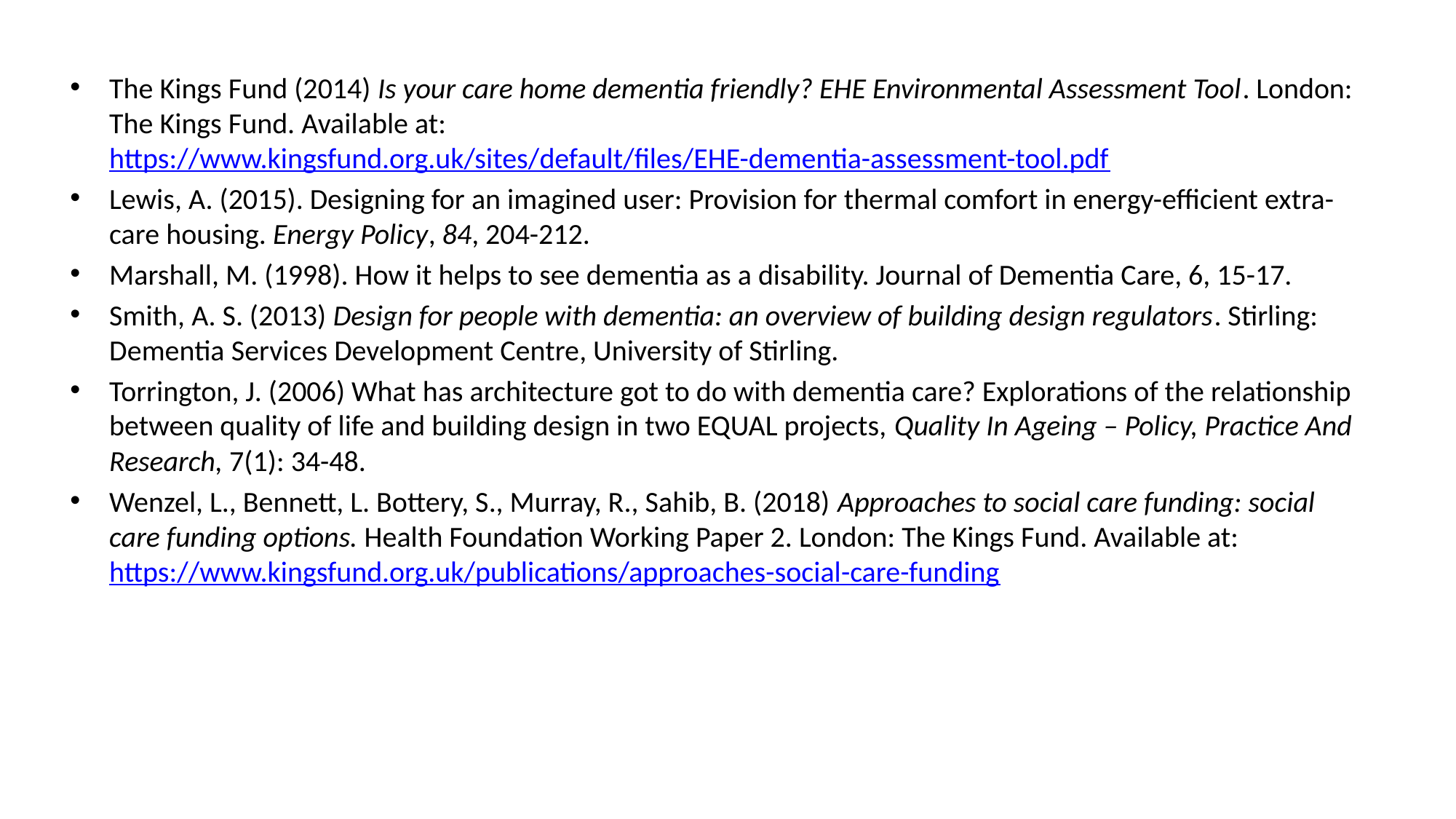

The Kings Fund (2014) Is your care home dementia friendly? EHE Environmental Assessment Tool. London: The Kings Fund. Available at: https://www.kingsfund.org.uk/sites/default/files/EHE-dementia-assessment-tool.pdf
Lewis, A. (2015). Designing for an imagined user: Provision for thermal comfort in energy-efficient extra-care housing. Energy Policy, 84, 204-212.
Marshall, M. (1998). How it helps to see dementia as a disability. Journal of Dementia Care, 6, 15-17.
Smith, A. S. (2013) Design for people with dementia: an overview of building design regulators. Stirling: Dementia Services Development Centre, University of Stirling.
Torrington, J. (2006) What has architecture got to do with dementia care? Explorations of the relationship between quality of life and building design in two EQUAL projects, Quality In Ageing – Policy, Practice And Research, 7(1): 34-48.
Wenzel, L., Bennett, L. Bottery, S., Murray, R., Sahib, B. (2018) Approaches to social care funding: social care funding options. Health Foundation Working Paper 2. London: The Kings Fund. Available at: https://www.kingsfund.org.uk/publications/approaches-social-care-funding